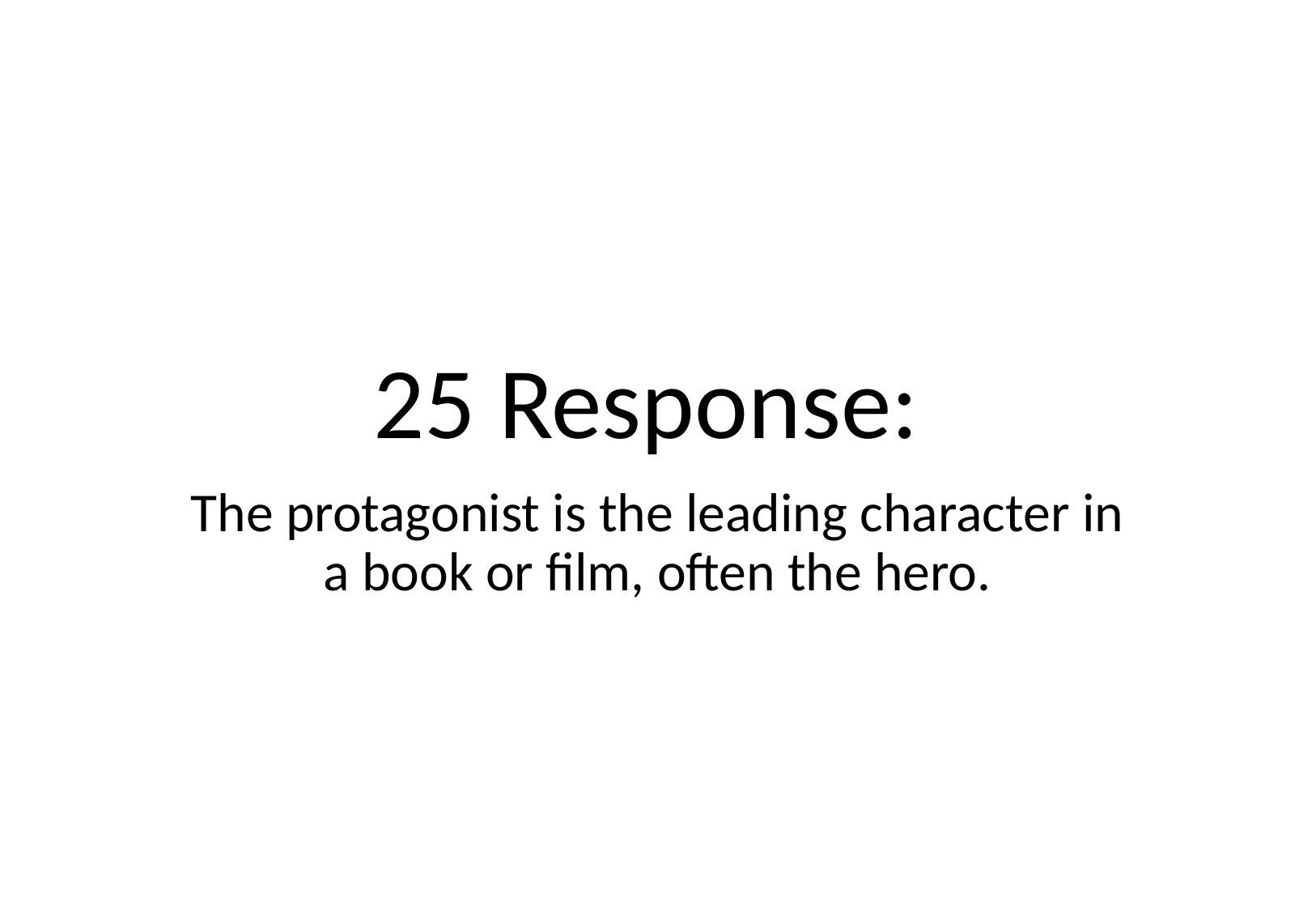

# 25 Response:
The protagonist is the leading character in a book or film, often the hero.